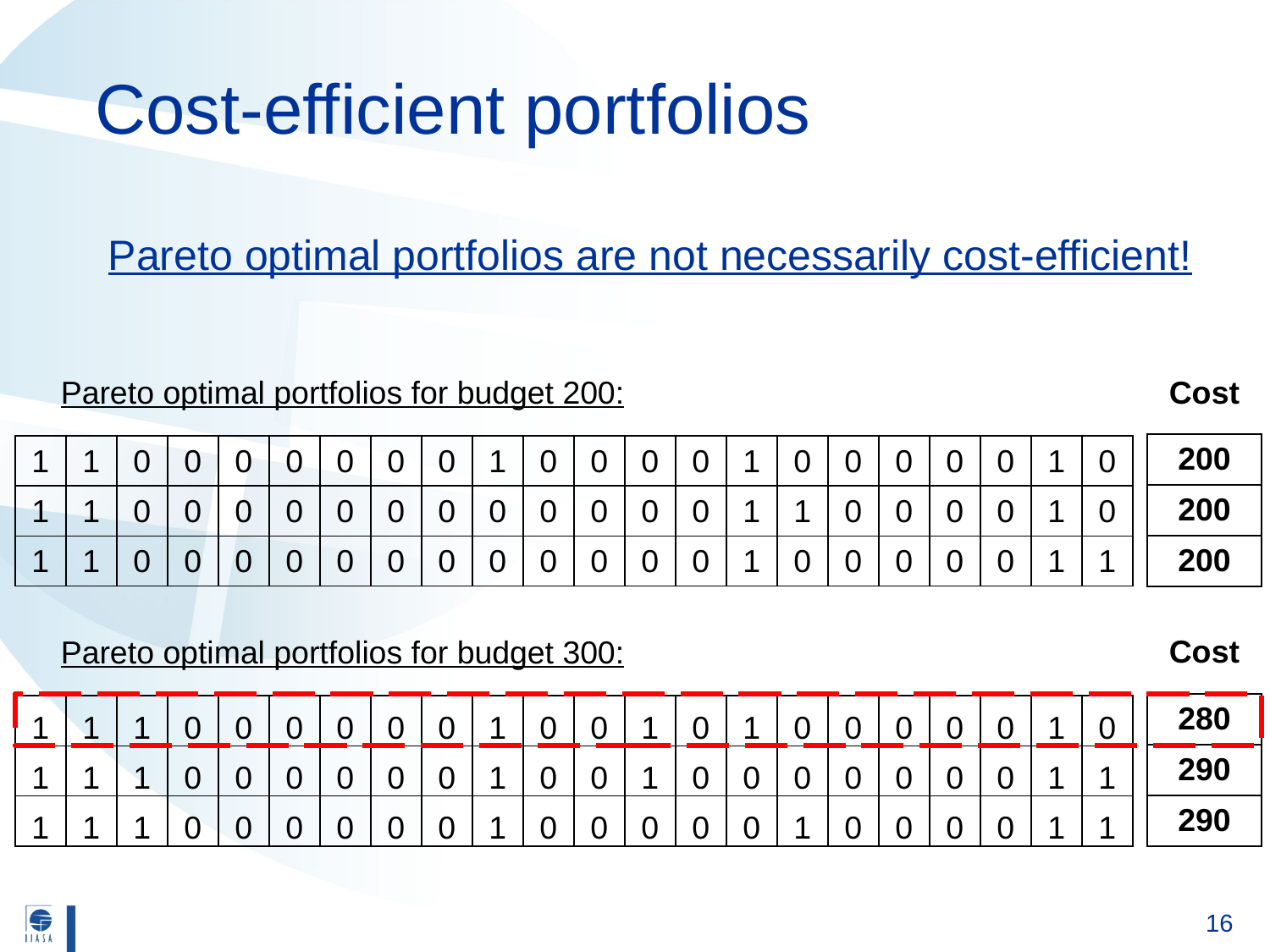

# Cost-efficient portfolios
Pareto optimal portfolios are not necessarily cost-efficient!
Pareto optimal portfolios for budget 200:
Cost
| 200 |
| --- |
| 200 |
| 200 |
| 1 | 1 | 0 | 0 | 0 | 0 | 0 | 0 | 0 | 1 | 0 | 0 | 0 | 0 | 1 | 0 | 0 | 0 | 0 | 0 | 1 | 0 |
| --- | --- | --- | --- | --- | --- | --- | --- | --- | --- | --- | --- | --- | --- | --- | --- | --- | --- | --- | --- | --- | --- |
| 1 | 1 | 0 | 0 | 0 | 0 | 0 | 0 | 0 | 0 | 0 | 0 | 0 | 0 | 1 | 1 | 0 | 0 | 0 | 0 | 1 | 0 |
| 1 | 1 | 0 | 0 | 0 | 0 | 0 | 0 | 0 | 0 | 0 | 0 | 0 | 0 | 1 | 0 | 0 | 0 | 0 | 0 | 1 | 1 |
Cost
Pareto optimal portfolios for budget 300:

| 280 |
| --- |
| 290 |
| 290 |
| 1 | 1 | 1 | 0 | 0 | 0 | 0 | 0 | 0 | 1 | 0 | 0 | 1 | 0 | 1 | 0 | 0 | 0 | 0 | 0 | 1 | 0 |
| --- | --- | --- | --- | --- | --- | --- | --- | --- | --- | --- | --- | --- | --- | --- | --- | --- | --- | --- | --- | --- | --- |
| 1 | 1 | 1 | 0 | 0 | 0 | 0 | 0 | 0 | 1 | 0 | 0 | 1 | 0 | 0 | 0 | 0 | 0 | 0 | 0 | 1 | 1 |
| 1 | 1 | 1 | 0 | 0 | 0 | 0 | 0 | 0 | 1 | 0 | 0 | 0 | 0 | 0 | 1 | 0 | 0 | 0 | 0 | 1 | 1 |
16